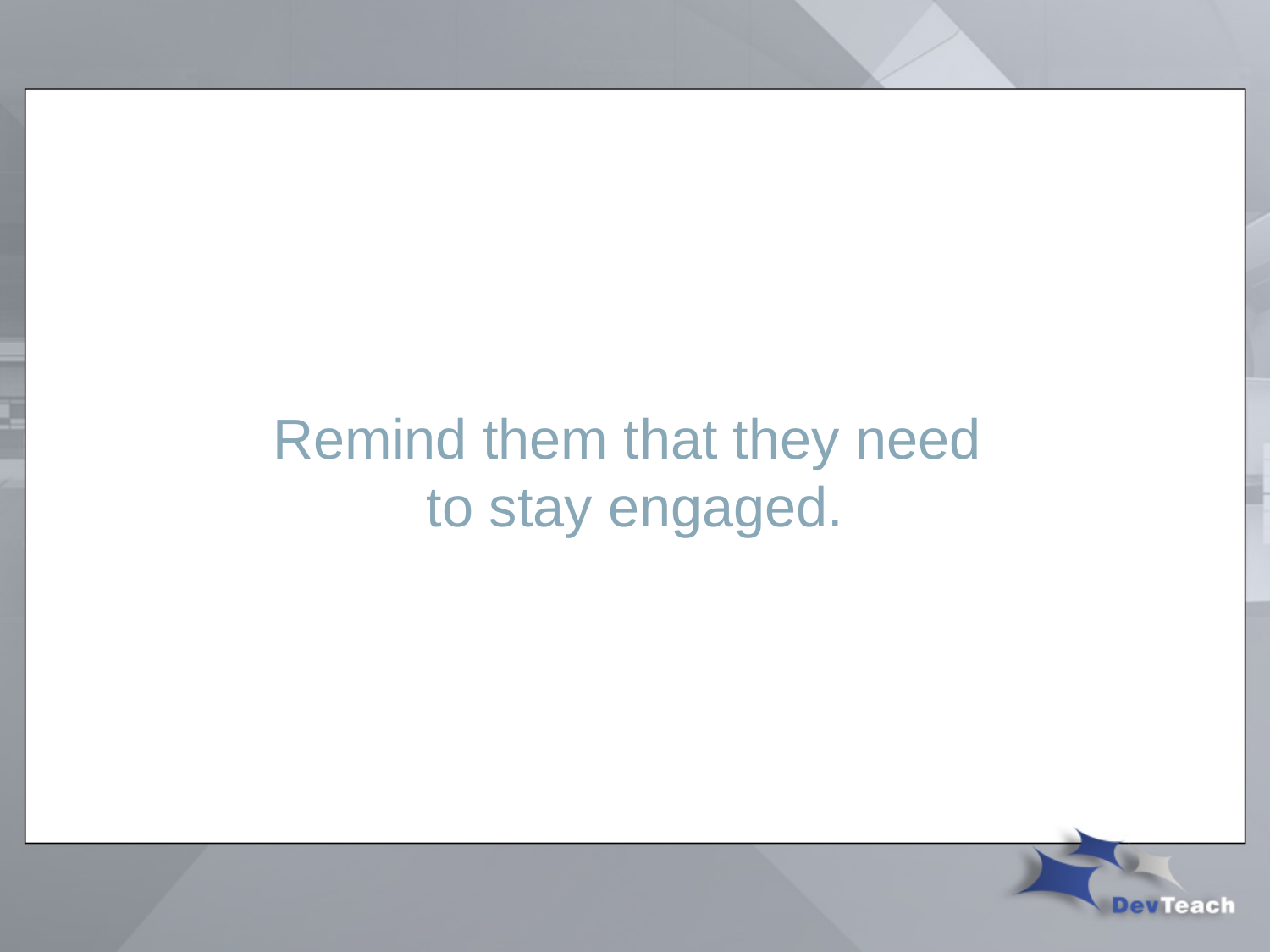

# Remind them that they need to stay engaged.